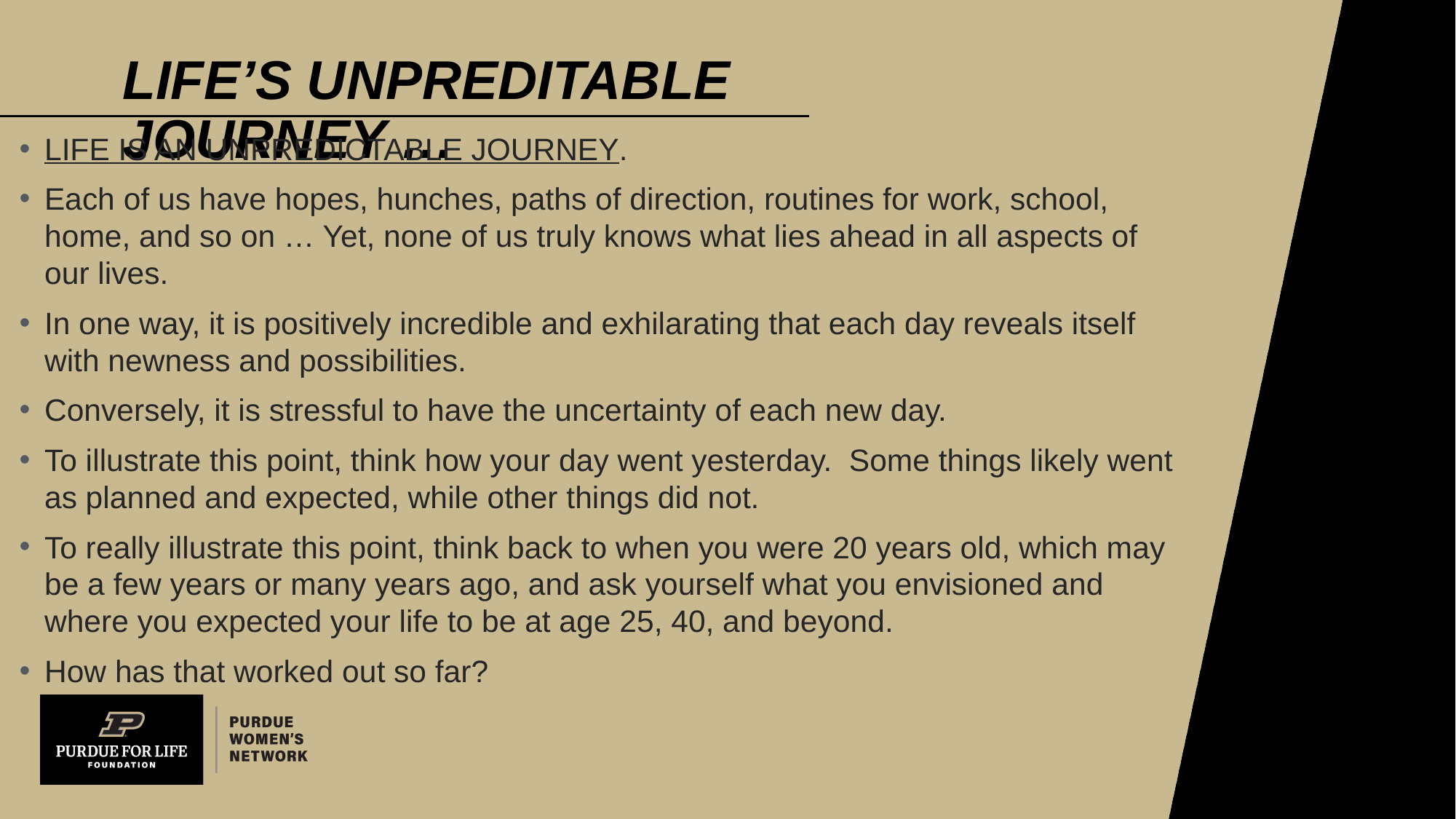

# LIFE’S UNPREDITABLE JOURNEY …
LIFE IS AN UNPREDICTABLE JOURNEY.
Each of us have hopes, hunches, paths of direction, routines for work, school, home, and so on … Yet, none of us truly knows what lies ahead in all aspects of our lives.
In one way, it is positively incredible and exhilarating that each day reveals itself with newness and possibilities.
Conversely, it is stressful to have the uncertainty of each new day.
To illustrate this point, think how your day went yesterday.  Some things likely went as planned and expected, while other things did not.
To really illustrate this point, think back to when you were 20 years old, which may be a few years or many years ago, and ask yourself what you envisioned and where you expected your life to be at age 25, 40, and beyond.
How has that worked out so far?